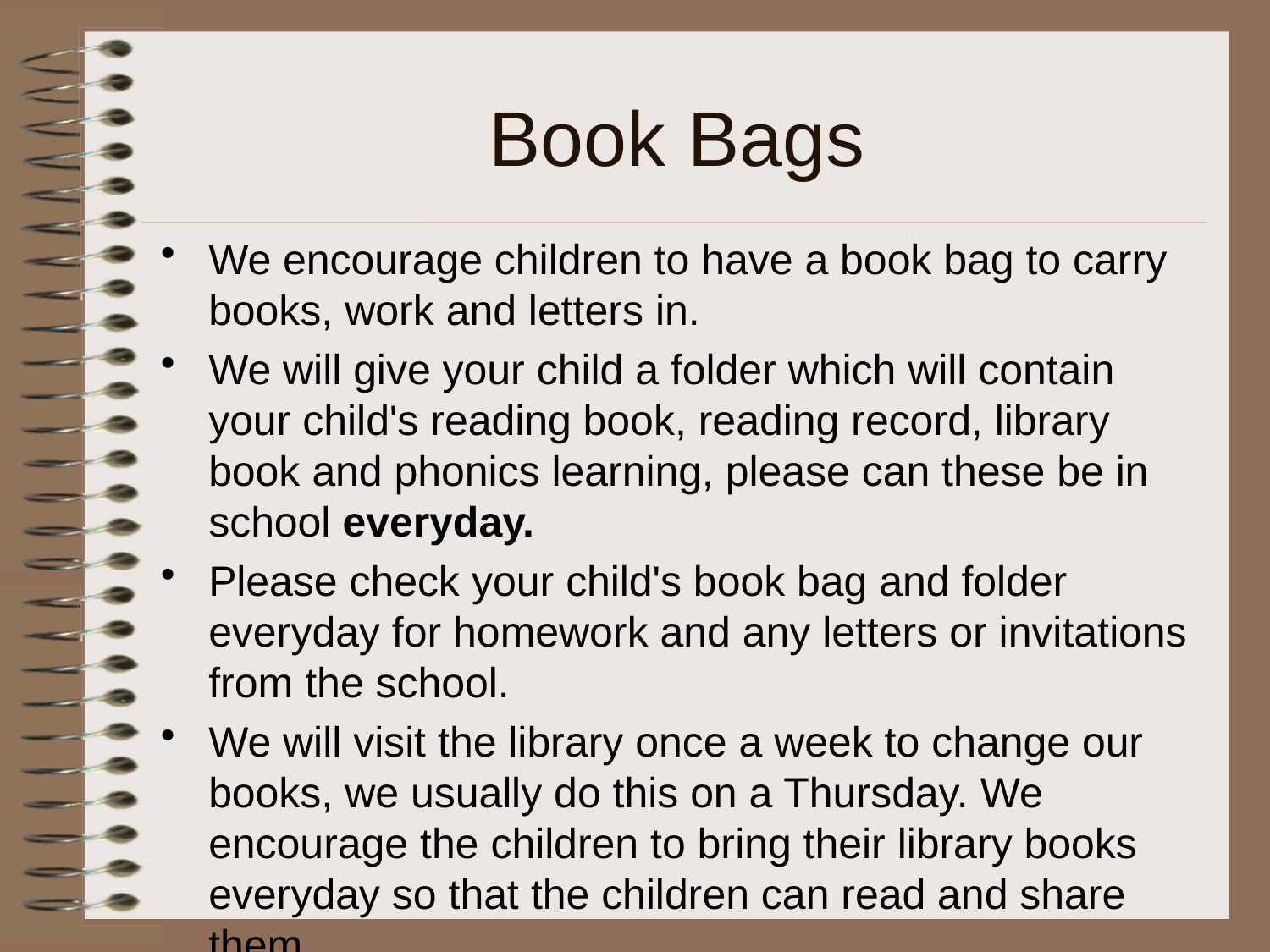

# Book Bags
We encourage children to have a book bag to carry books, work and letters in.
We will give your child a folder which will contain your child's reading book, reading record, library book and phonics learning, please can these be in school everyday.
Please check your child's book bag and folder everyday for homework and any letters or invitations from the school.
We will visit the library once a week to change our books, we usually do this on a Thursday. We encourage the children to bring their library books everyday so that the children can read and share them.